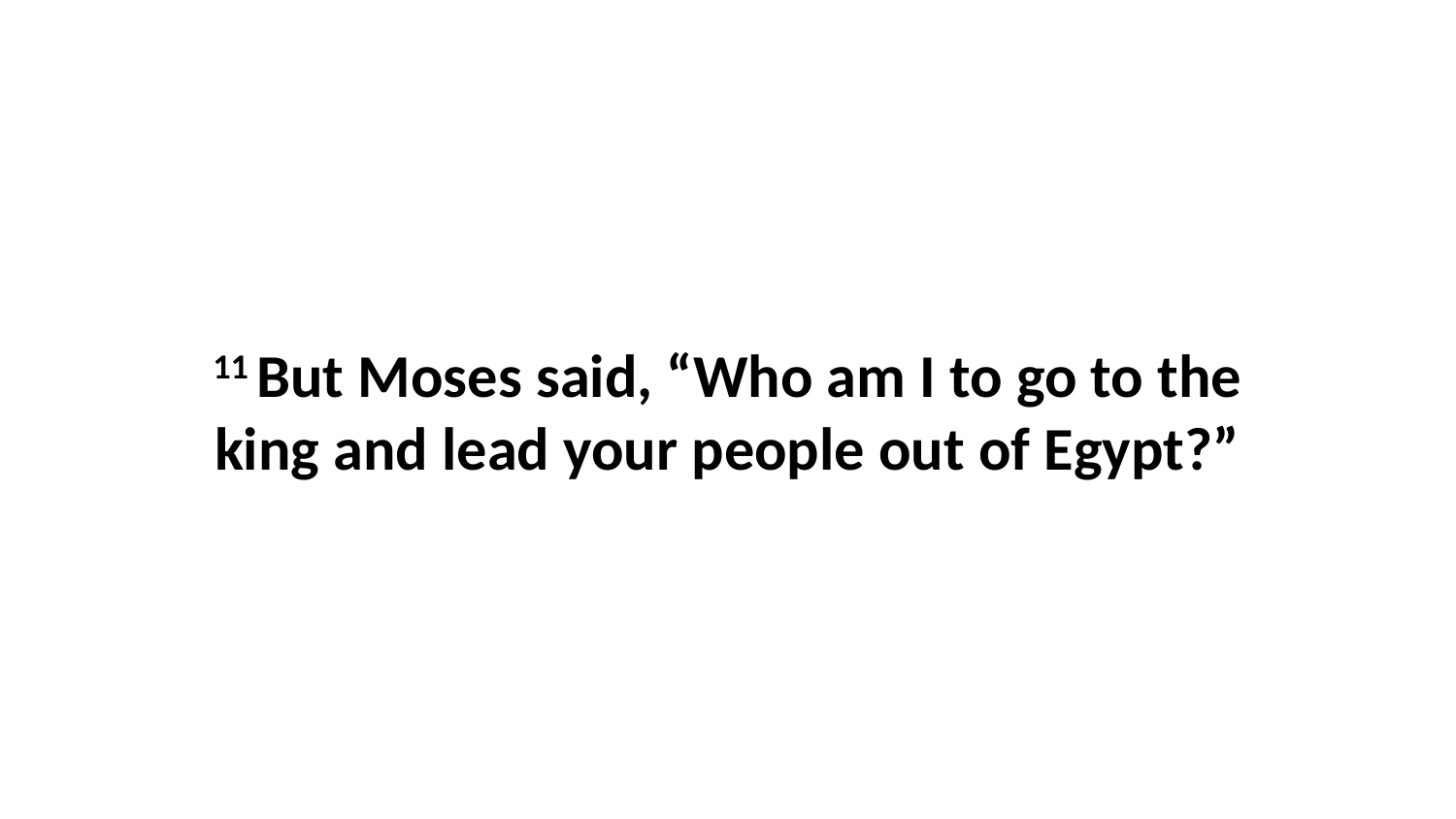

11 But Moses said, “Who am I to go to the king and lead your people out of Egypt?”